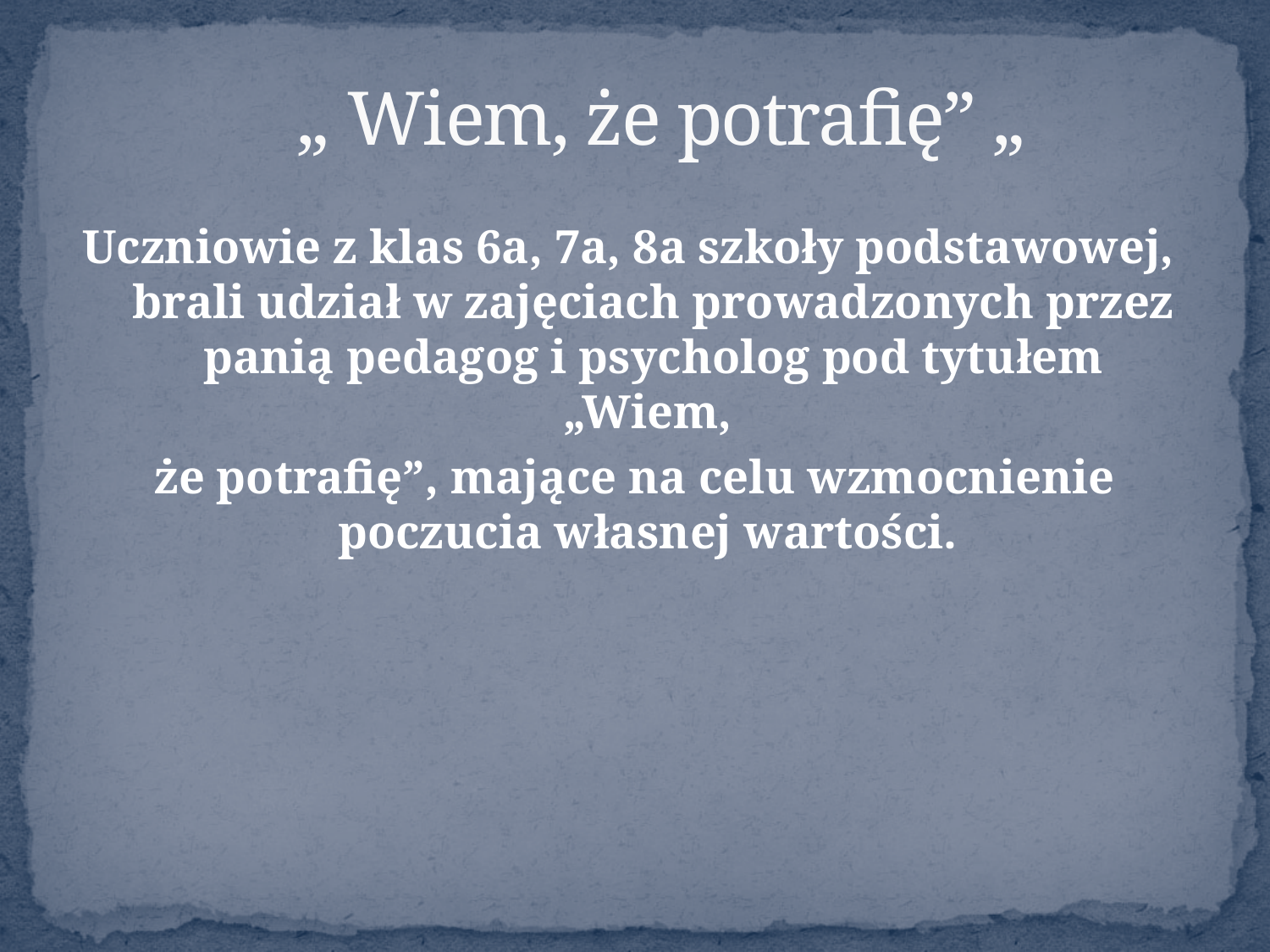

# „ Wiem, że potrafię” „
Uczniowie z klas 6a, 7a, 8a szkoły podstawowej,  brali udział w zajęciach prowadzonych przez panią pedagog i psycholog pod tytułem „Wiem,
że potrafię”, mające na celu wzmocnienie poczucia własnej wartości.